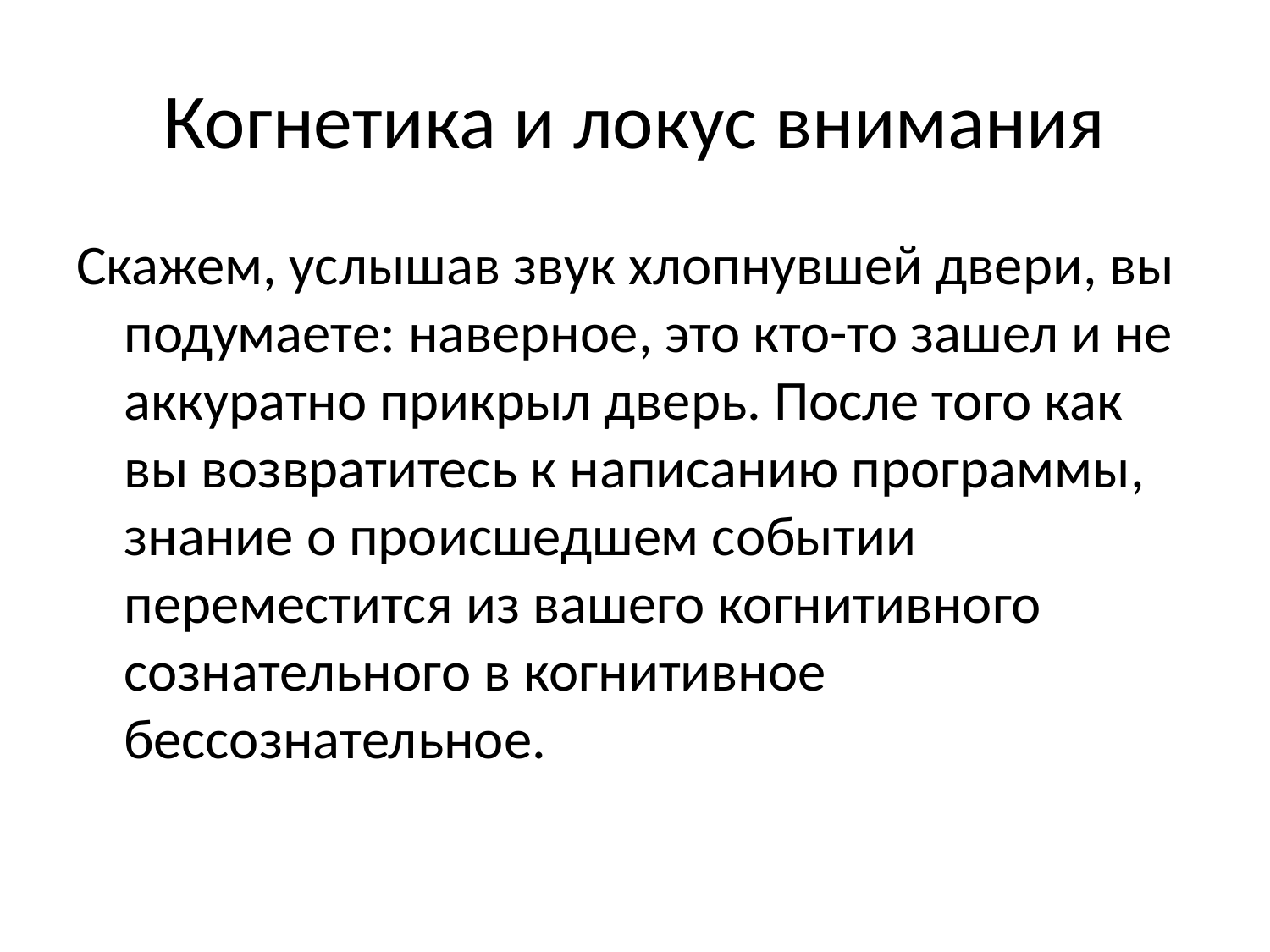

# Когнетика и локус внимания
Скажем, услышав звук хлопнувшей двери, вы подумаете: наверное, это кто-то зашел и не аккуратно прикрыл дверь. После того как вы возвратитесь к написанию программы, знание о происшедшем событии переместится из вашего когнитивного сознательного в когнитивное бессознательное.